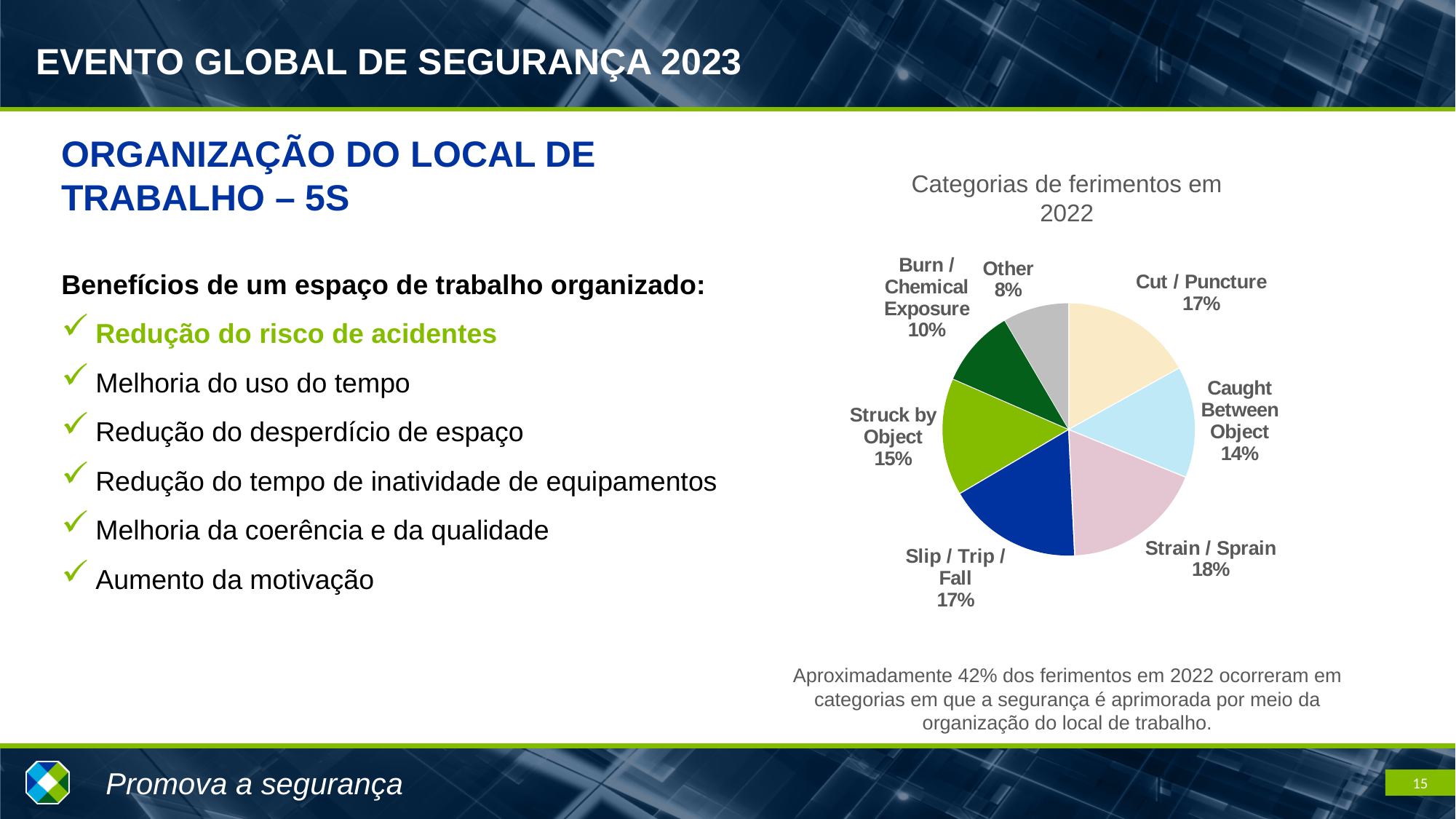

ORGANIZAÇÃO DO LOCAL DE TRABALHO – 5S

Benefícios de um espaço de trabalho organizado:
Redução do risco de acidentes
Melhoria do uso do tempo
Redução do desperdício de espaço
Redução do tempo de inatividade de equipamentos
Melhoria da coerência e da qualidade
Aumento da motivação

Categorias de ferimentos em 2022

### Chart

| Category | Number of Injuries |
|---|---|
| Cut / Puncture | 44.0 |
| Caught Between Object | 37.0 |
| Strain / Sprain | 47.0 |
| Slip / Trip / Fall | 45.0 |
| Struck by Object | 39.0 |
| Burn / Chemical Exposure | 26.0 |
| Other | 22.0 |
Aproximadamente 42% dos ferimentos em 2022 ocorreram em categorias em que a segurança é aprimorada por meio da organização do local de trabalho.